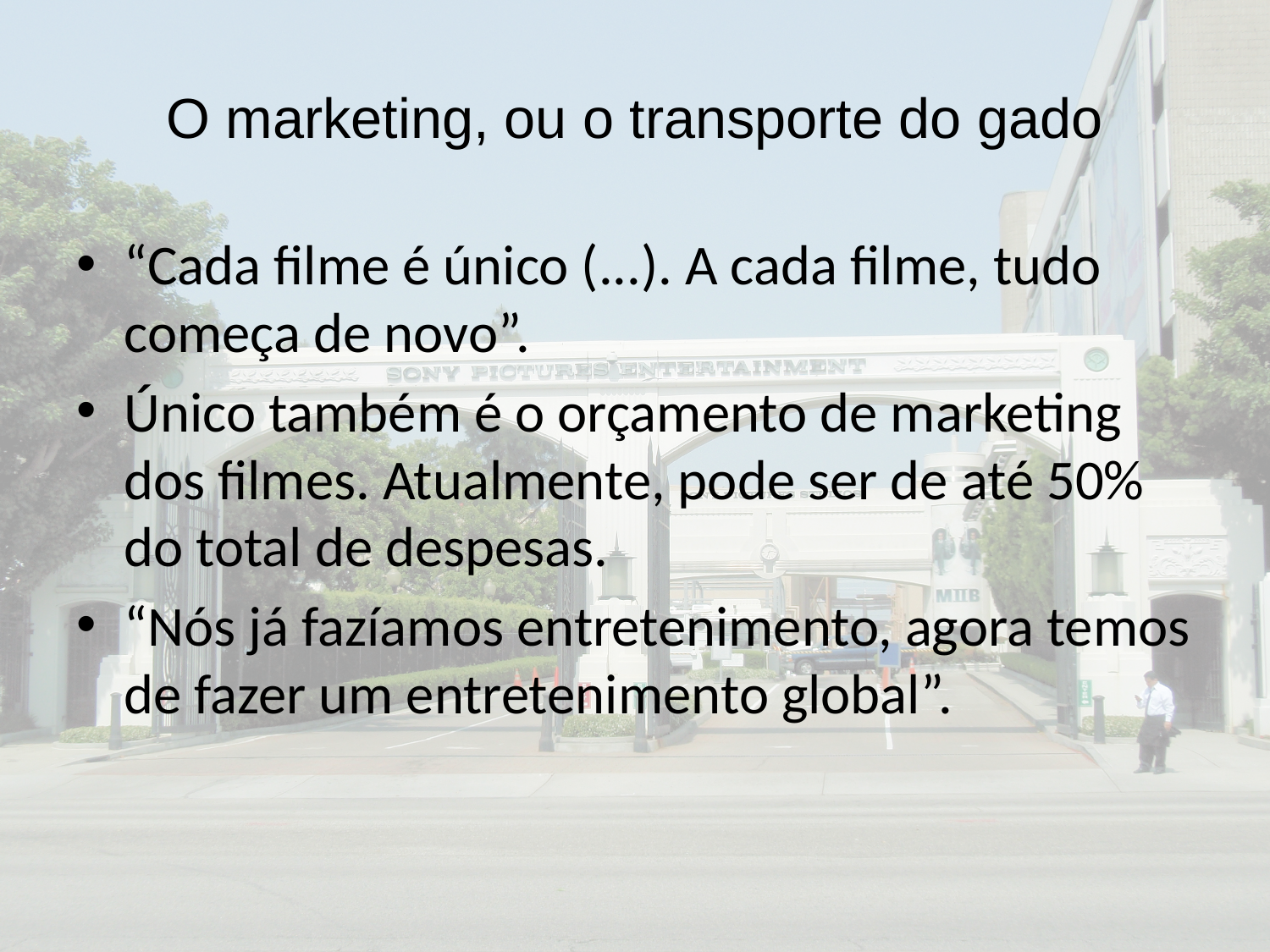

# O marketing, ou o transporte do gado
“Cada filme é único (...). A cada filme, tudo começa de novo”.
Único também é o orçamento de marketing dos filmes. Atualmente, pode ser de até 50% do total de despesas.
“Nós já fazíamos entretenimento, agora temos de fazer um entretenimento global”.